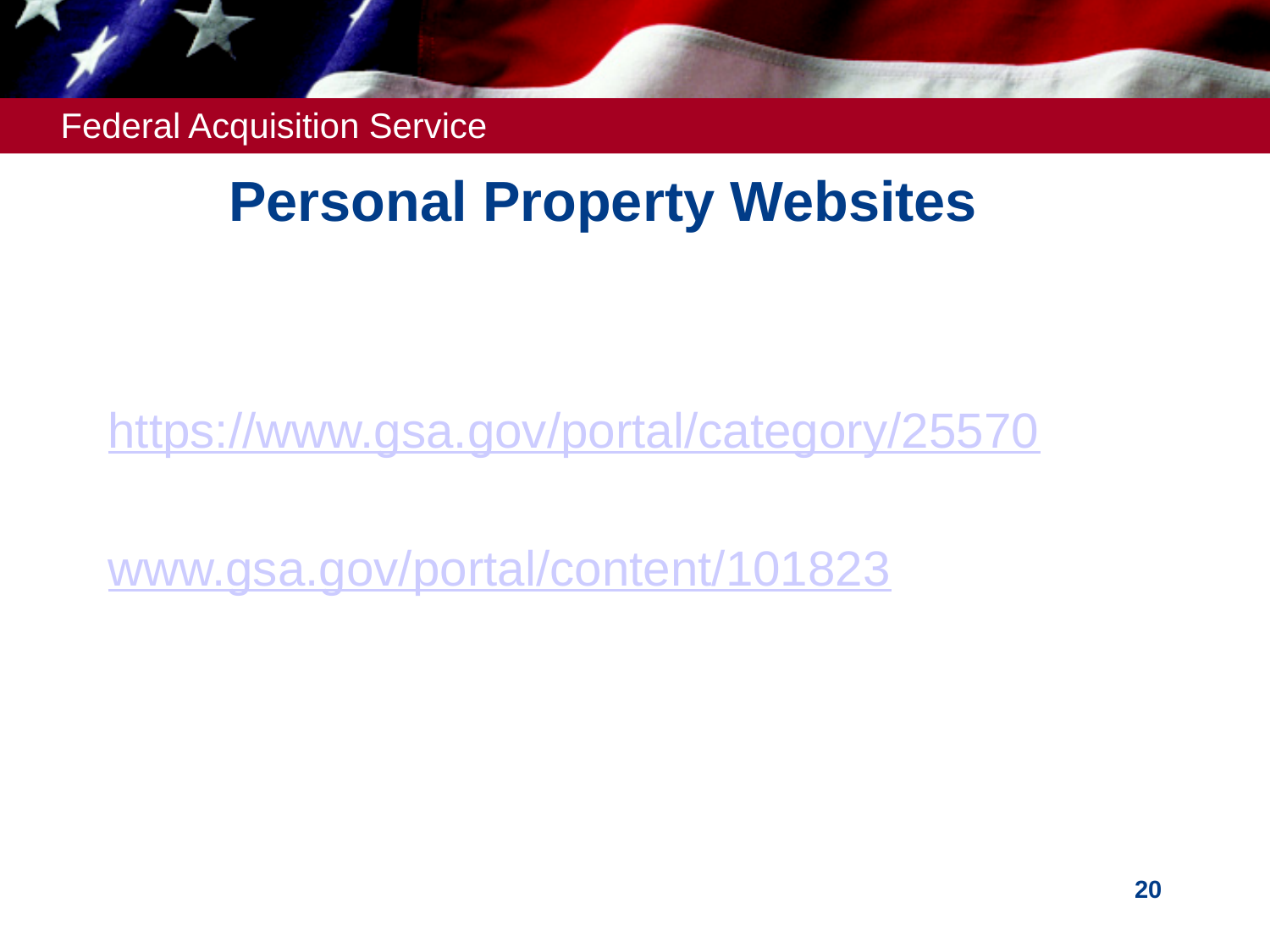

# Personal Property Websites

https://www.gsa.gov/portal/category/25570

www.gsa.gov/portal/content/101823
20